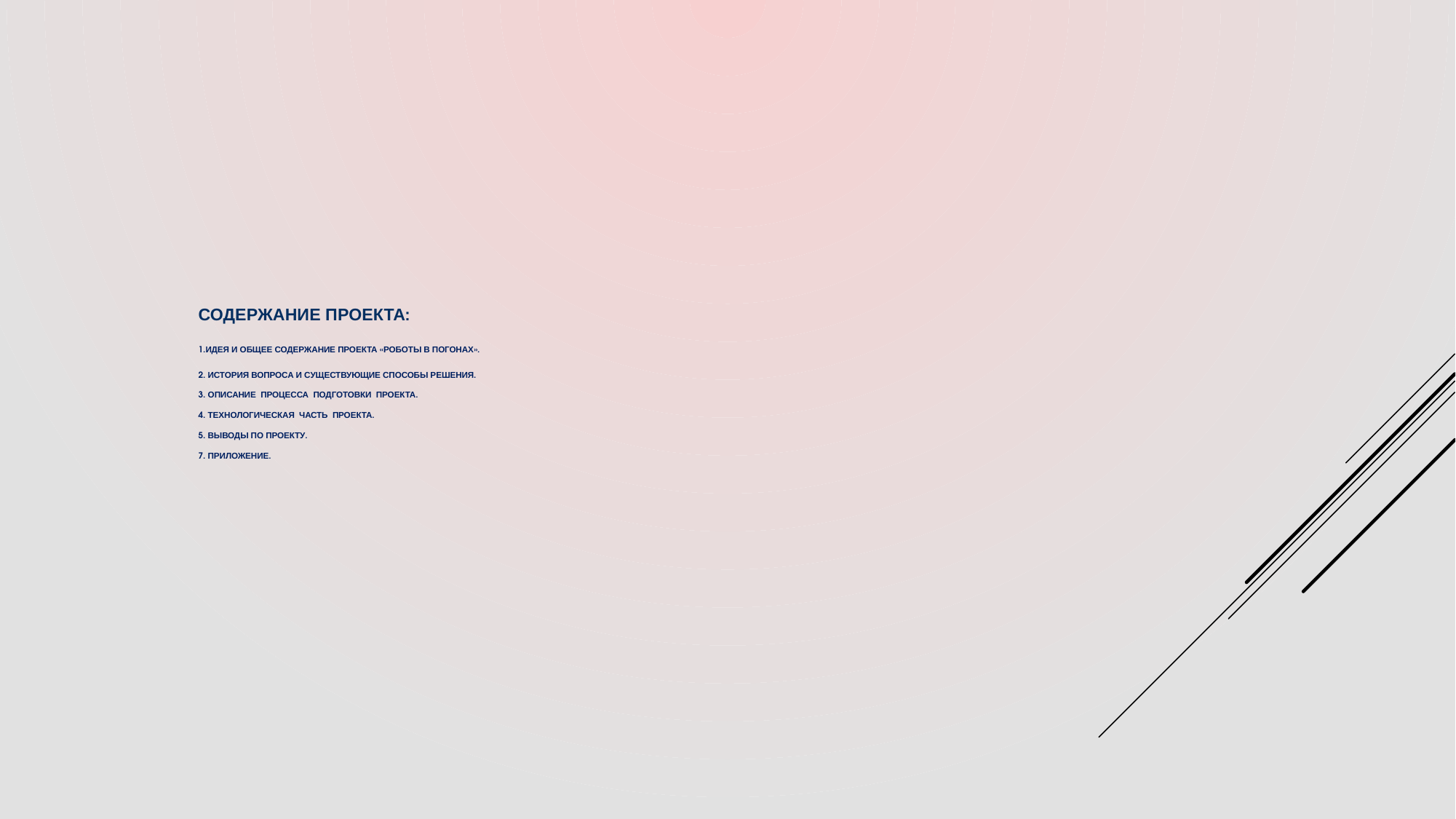

# Содержание проекта: 1.Идея и общее содержание проекта «роботы в погонах». 2. История вопроса и существующие способы решения. 3. Описание  процесса  подготовки  проекта. 4. Технологическая  часть  проекта. 5. Выводы по проекту. 7. Приложение.